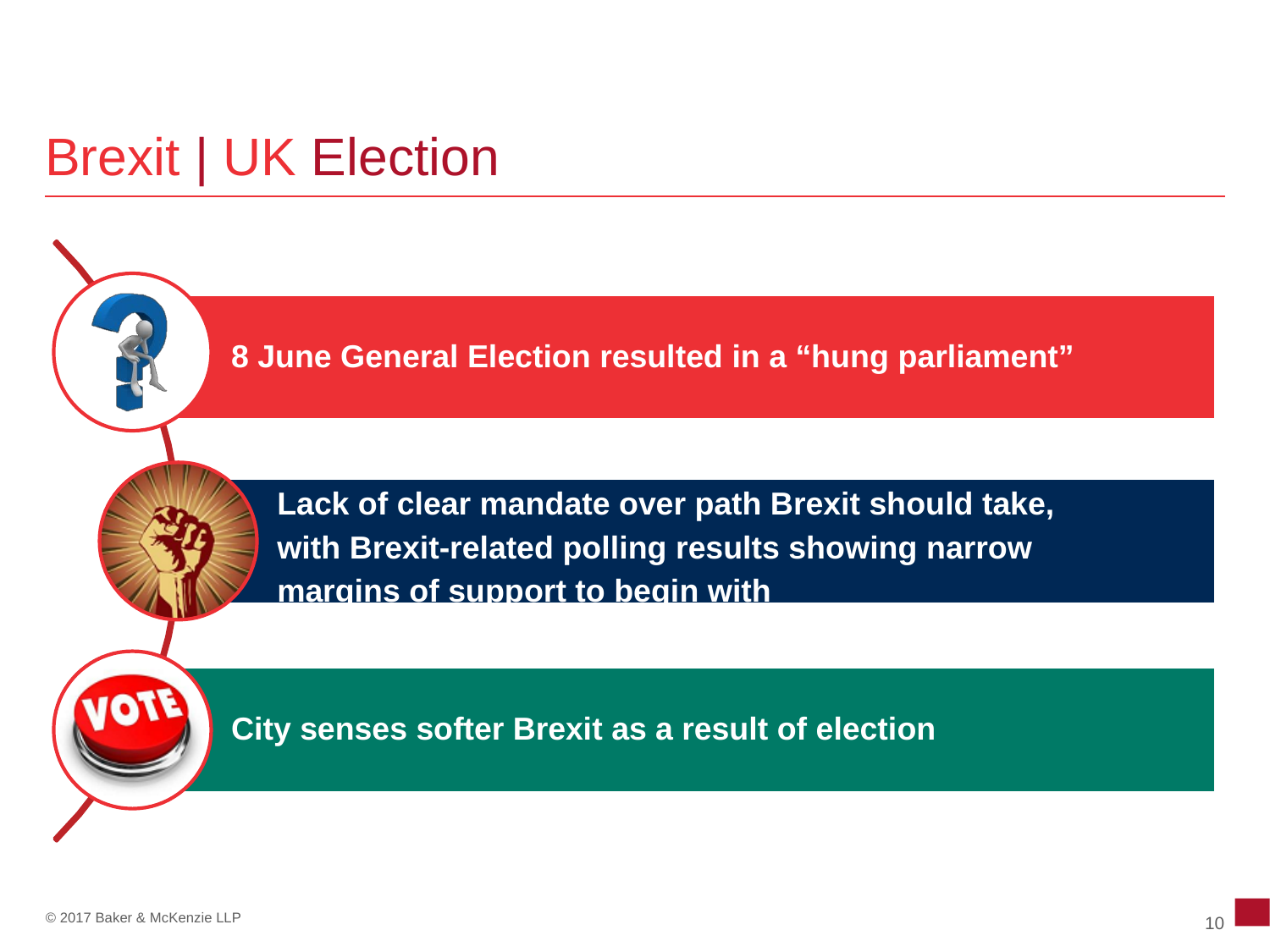

Brexit
|
UK
Election

8 June General Election resulted in a “hung parliament”

Lack of clear mandate over path Brexit should take,
with Brexit-related polling results showing narrow
margins of support to begin with

City senses softer Brexit as a result of election

10
© 2017 Baker & McKenzie LLP